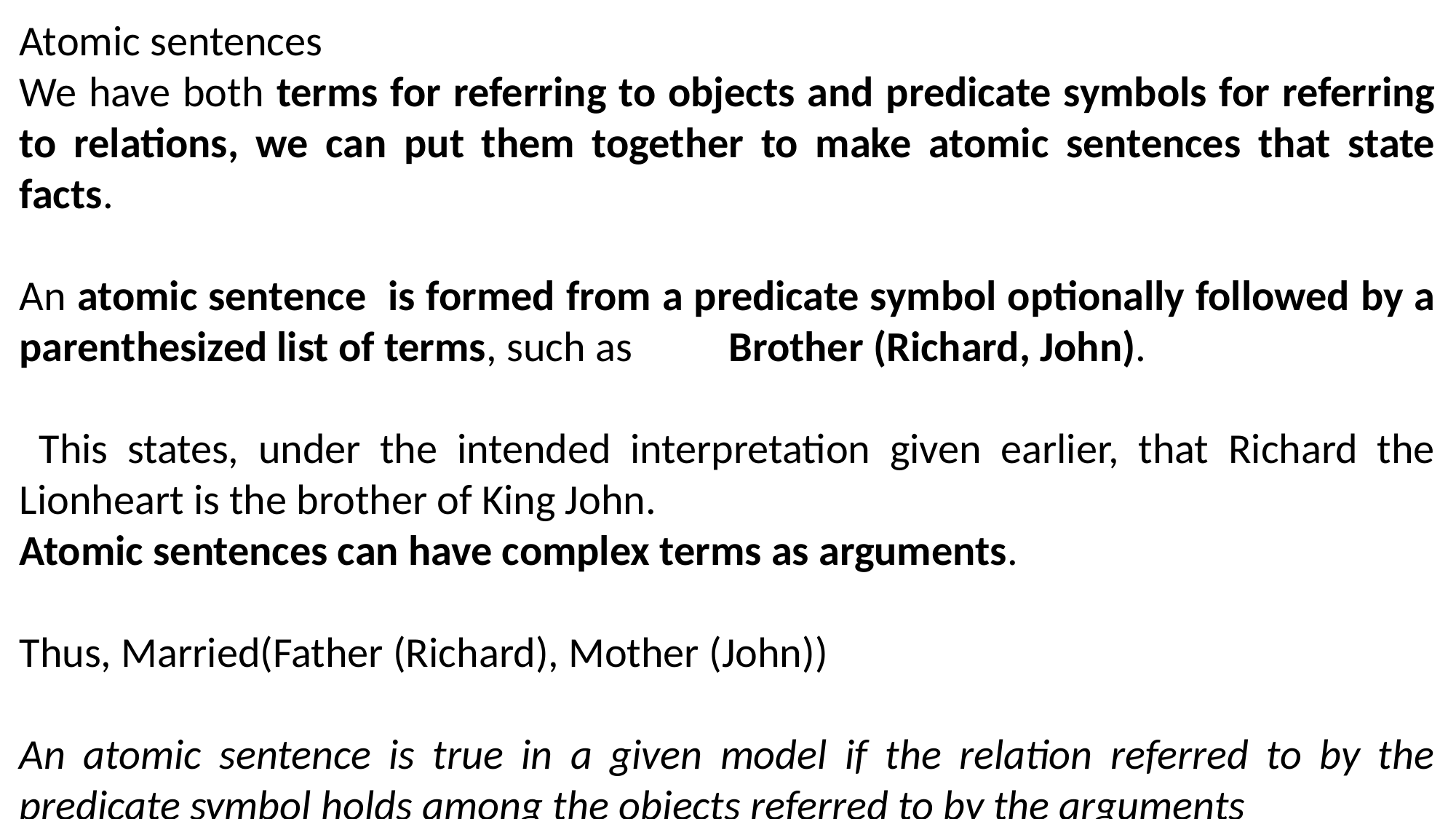

Atomic sentences
We have both terms for referring to objects and predicate symbols for referring to relations, we can put them together to make atomic sentences that state facts.

An atomic sentence  is formed from a predicate symbol optionally followed by a parenthesized list of terms, such as          Brother (Richard, John).

 This states, under the intended interpretation given earlier, that Richard the Lionheart is the brother of King John.
Atomic sentences can have complex terms as arguments.

Thus, Married(Father (Richard), Mother (John))

An atomic sentence is true in a given model if the relation referred to by the predicate symbol holds among the objects referred to by the arguments